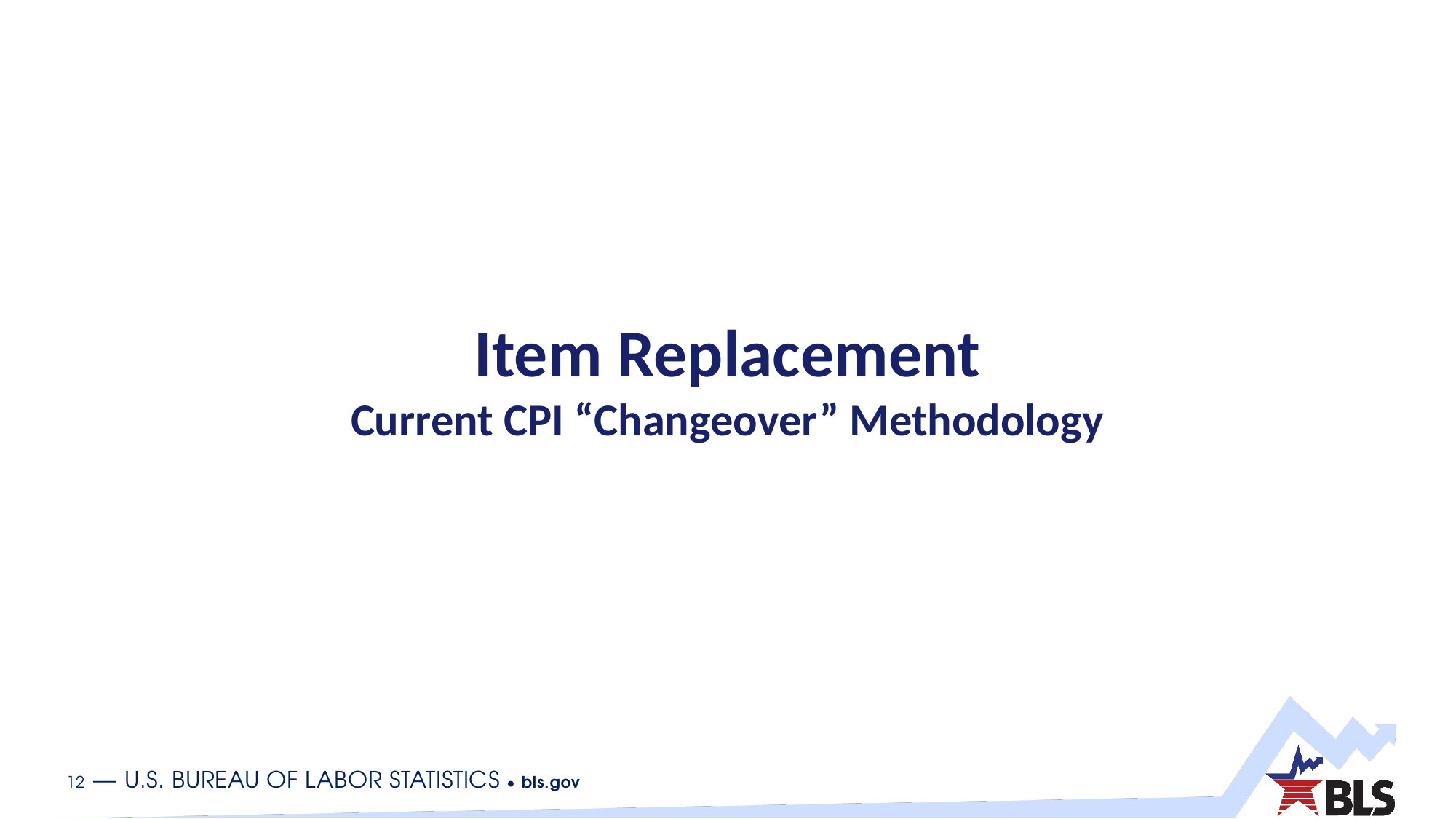

# Item Replacement Current CPI “Changeover” Methodology